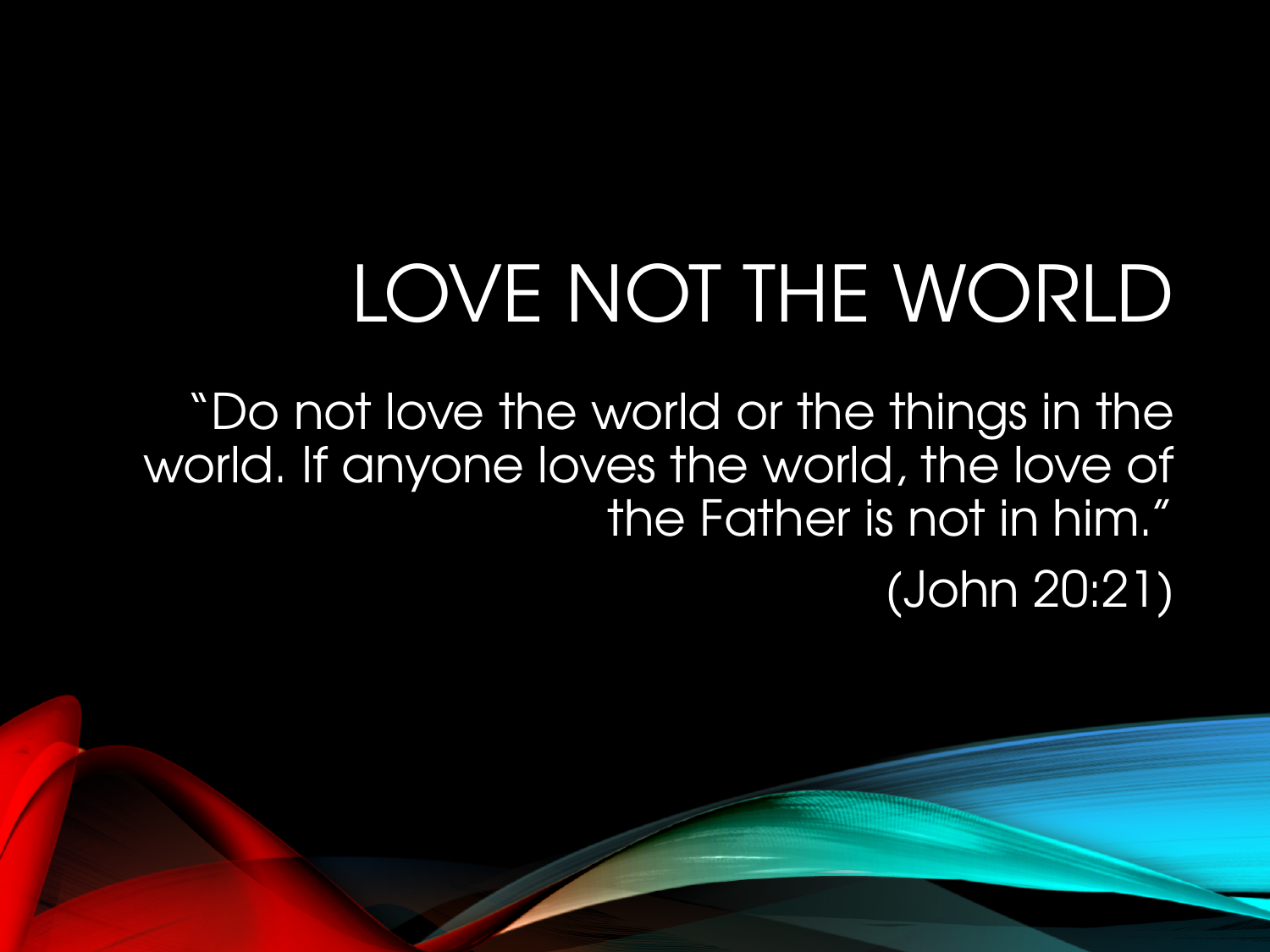

# Love not the World
“Do not love the world or the things in the world. If anyone loves the world, the love of the Father is not in him.”
(John 20:21)